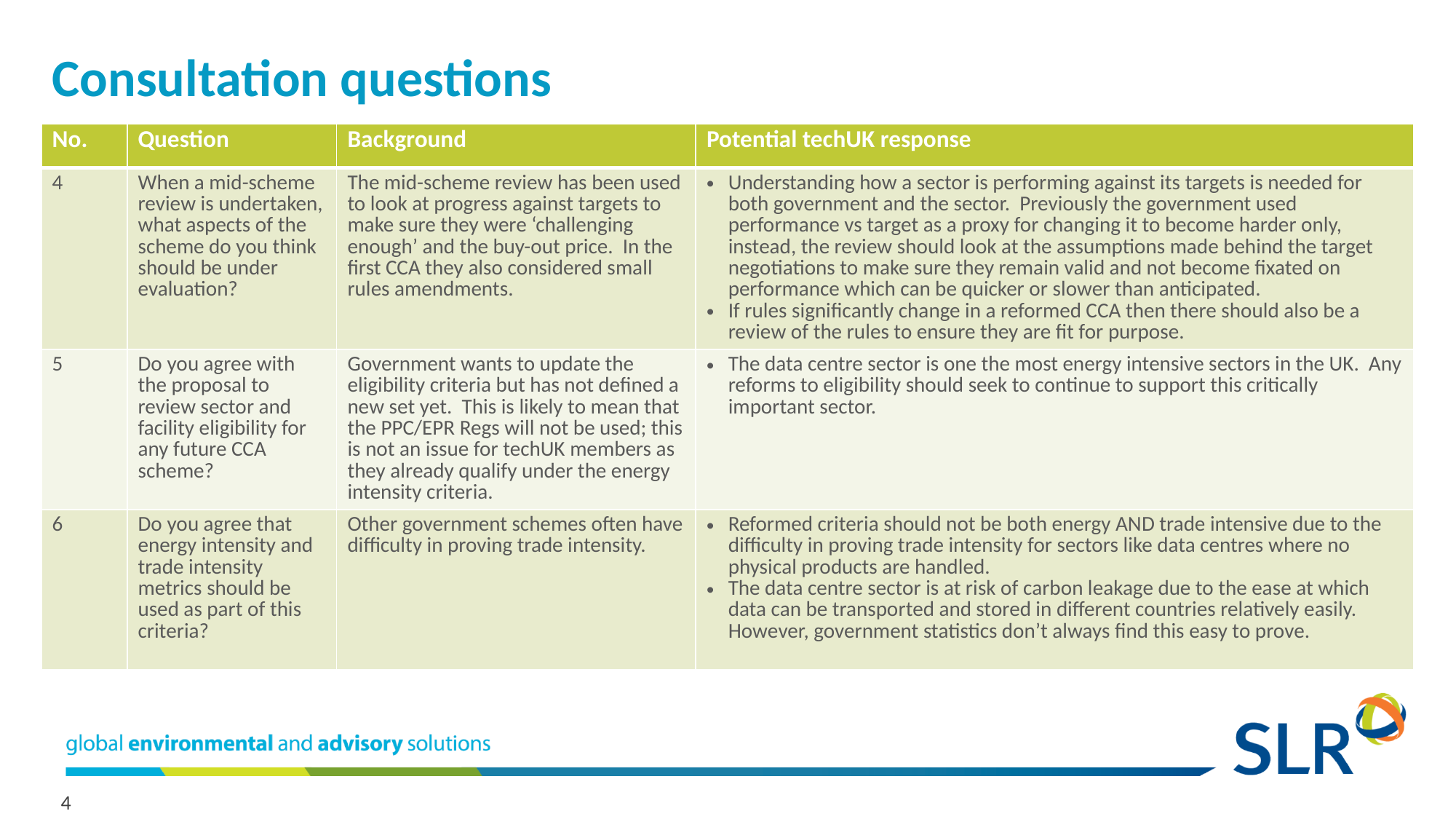

# Consultation questions
| No. | Question | Background | Potential techUK response |
| --- | --- | --- | --- |
| 4 | When a mid-scheme review is undertaken, what aspects of the scheme do you think should be under evaluation? | The mid-scheme review has been used to look at progress against targets to make sure they were ‘challenging enough’ and the buy-out price. In the first CCA they also considered small rules amendments. | Understanding how a sector is performing against its targets is needed for both government and the sector. Previously the government used performance vs target as a proxy for changing it to become harder only, instead, the review should look at the assumptions made behind the target negotiations to make sure they remain valid and not become fixated on performance which can be quicker or slower than anticipated. If rules significantly change in a reformed CCA then there should also be a review of the rules to ensure they are fit for purpose. |
| 5 | Do you agree with the proposal to review sector and facility eligibility for any future CCA scheme? | Government wants to update the eligibility criteria but has not defined a new set yet. This is likely to mean that the PPC/EPR Regs will not be used; this is not an issue for techUK members as they already qualify under the energy intensity criteria. | The data centre sector is one the most energy intensive sectors in the UK. Any reforms to eligibility should seek to continue to support this critically important sector. |
| 6 | Do you agree that energy intensity and trade intensity metrics should be used as part of this criteria? | Other government schemes often have difficulty in proving trade intensity. | Reformed criteria should not be both energy AND trade intensive due to the difficulty in proving trade intensity for sectors like data centres where no physical products are handled. The data centre sector is at risk of carbon leakage due to the ease at which data can be transported and stored in different countries relatively easily. However, government statistics don’t always find this easy to prove. |
4